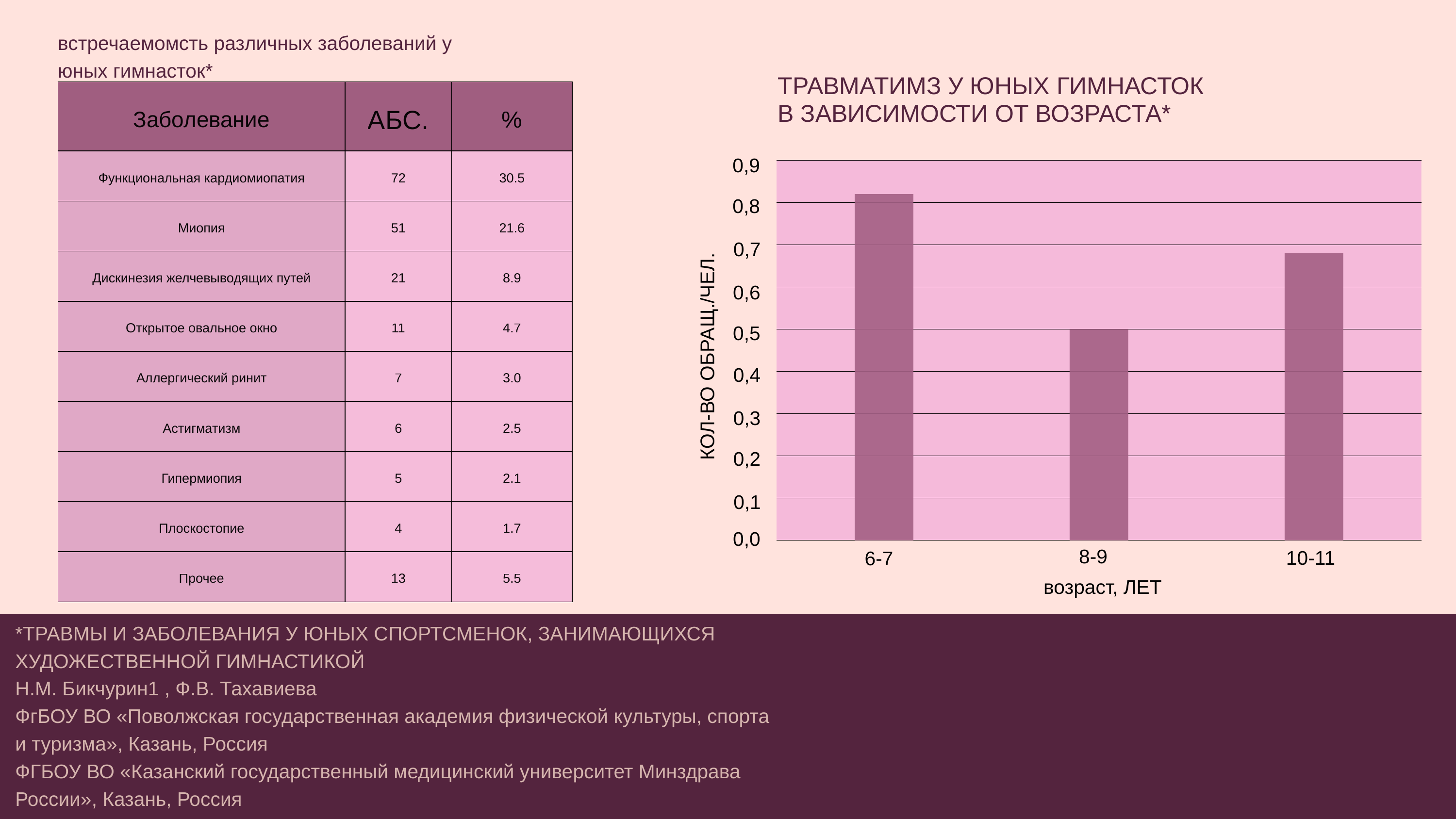

встречаемомсть различных заболеваний у юных гимнасток*
ТРАВМАТИМЗ У ЮНЫХ ГИМНАСТОК В ЗАВИСИМОСТИ ОТ ВОЗРАСТА*
| Заболевание | АБС. | % |
| --- | --- | --- |
| Функциональная кардиомиопатия | 72 | 30.5 |
| Миопия | 51 | 21.6 |
| Дискинезия желчевыводящих путей | 21 | 8.9 |
| Открытое овальное окно | 11 | 4.7 |
| Аллергический ринит | 7 | 3.0 |
| Астигматизм | 6 | 2.5 |
| Гипермиопия | 5 | 2.1 |
| Плоскостопие | 4 | 1.7 |
| Прочее | 13 | 5.5 |

### Chart

| Category | Кол-во обращ./чел. |
|---|---|
0,9
0,8
0,7
0,6
0,5
0,4
0,3
0,2
0,1
0,0
8-9
10-11
6-7
КОЛ-ВО ОБРАЩ./ЧЕЛ.
возраст, ЛЕТ

*ТРАВМЫ И ЗАБОЛЕВАНИЯ У ЮНЫХ СПОРТСМЕНОК, ЗАНИМАЮЩИХСЯ ХУДОЖЕСТВЕННОЙ ГИМНАСТИКОЙ
Н.М. Бикчурин1 , Ф.В. Тахавиева
ФгБОУ ВО «Поволжская государственная академия физической культуры, спорта и туризма», Казань, Россия
ФГБОУ ВО «Казанский государственный медицинский университет Минздрава России», Казань, Россия